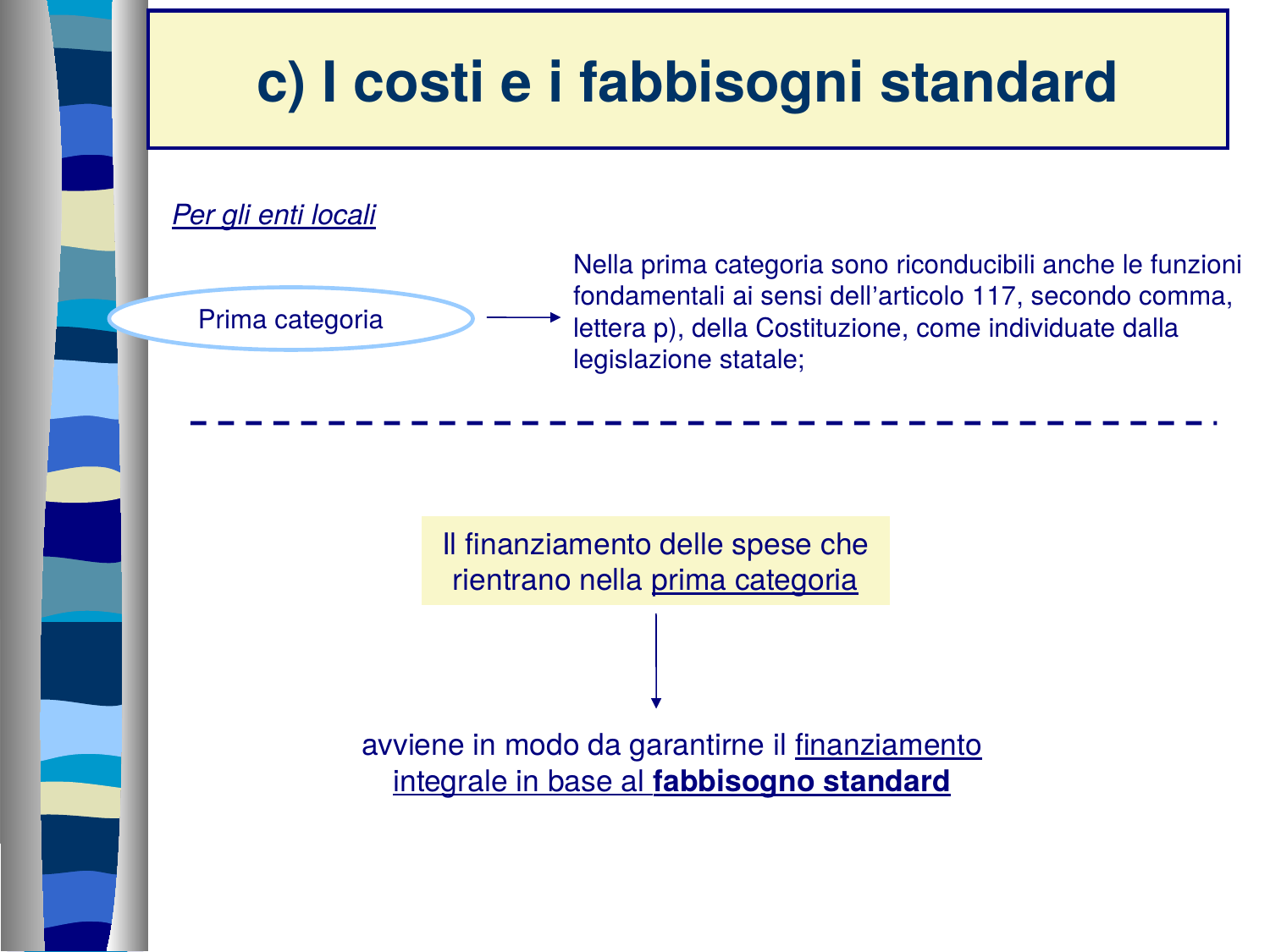

# c) I costi e i fabbisogni standard
Per gli enti locali
Nella prima categoria sono riconducibili anche le funzioni fondamentali ai sensi dell’articolo 117, secondo comma, lettera p), della Costituzione, come individuate dalla legislazione statale;
Prima categoria

Il finanziamento delle spese che rientrano nella prima categoria

avviene in modo da garantirne il finanziamento integrale in base al fabbisogno standard